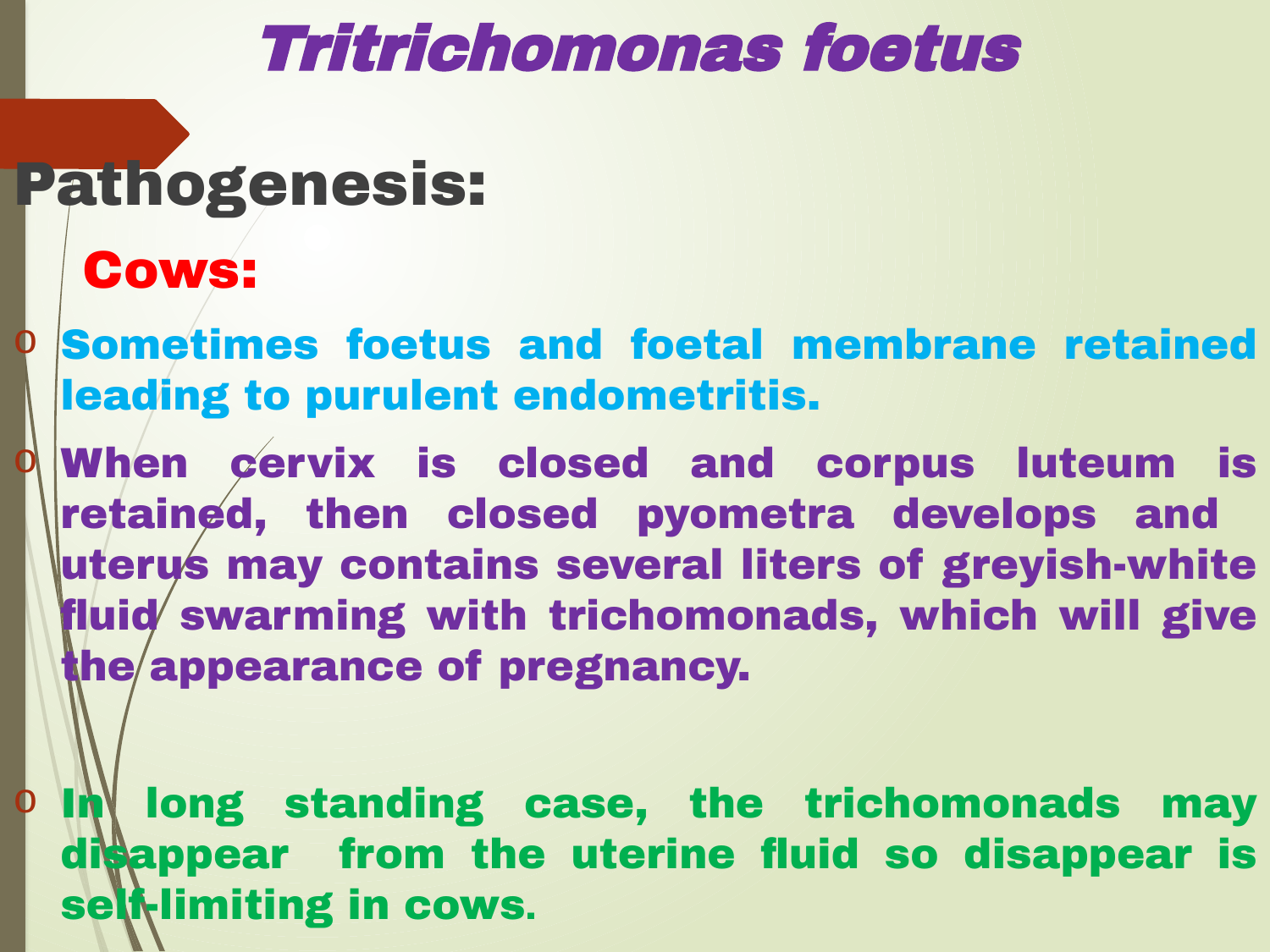

# Tritrichomonas foetus
Pathogenesis:
    Cows:
Sometimes foetus and foetal membrane retained leading to purulent endometritis.
When cervix is closed and corpus luteum is retained, then closed pyometra develops and  uterus may contains several liters of greyish-white fluid swarming with trichomonads, which will give the appearance of pregnancy.

In long standing case, the trichomonads may disappear  from the uterine fluid so disappear is self-limiting in cows.